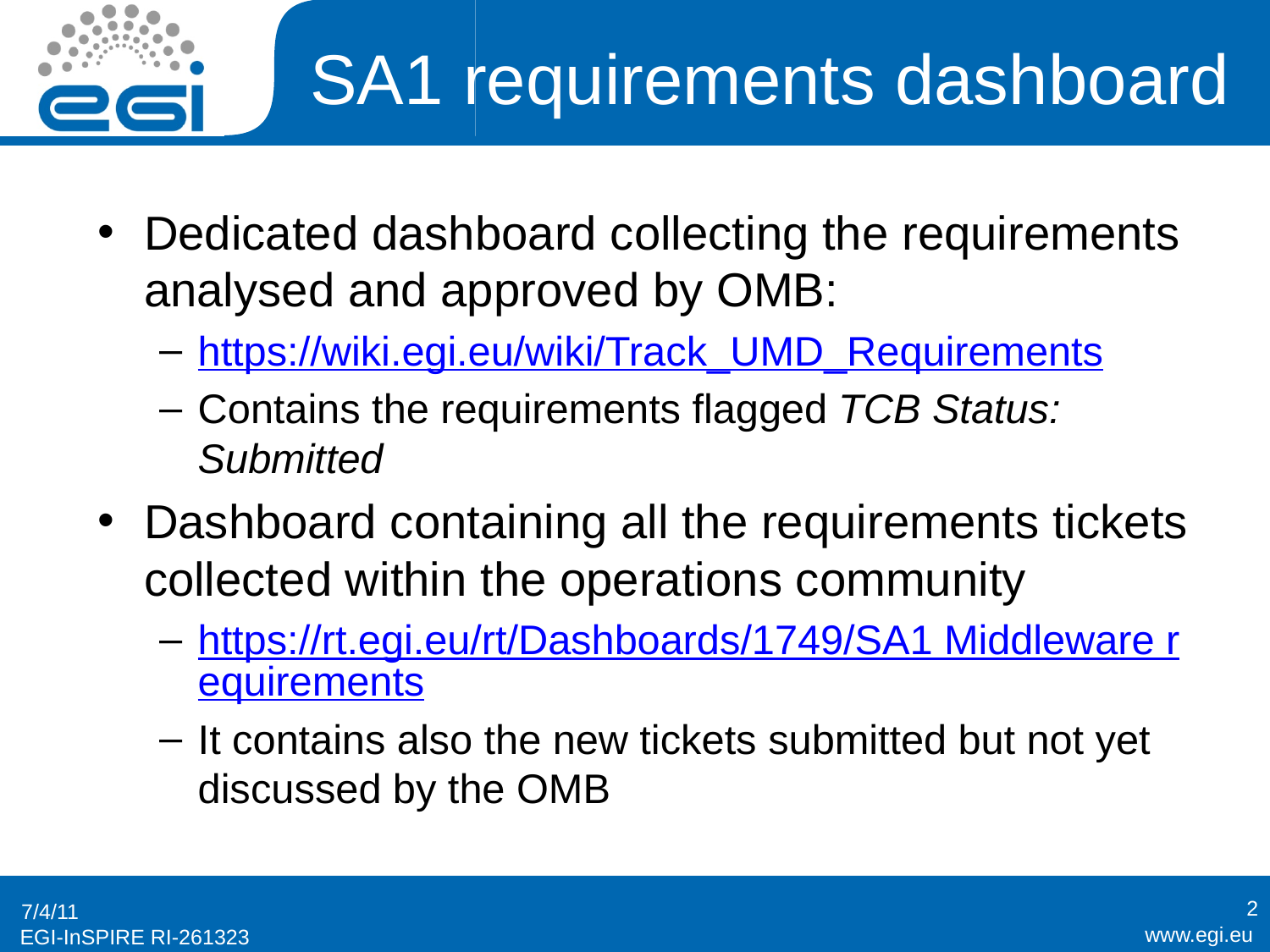

# SA1 requirements dashboard
Dedicated dashboard collecting the requirements analysed and approved by OMB:
https://wiki.egi.eu/wiki/Track_UMD_Requirements
Contains the requirements flagged TCB Status: Submitted
Dashboard containing all the requirements tickets collected within the operations community
https://rt.egi.eu/rt/Dashboards/1749/SA1 Middleware requirements
It contains also the new tickets submitted but not yet discussed by the OMB

2
7/4/11